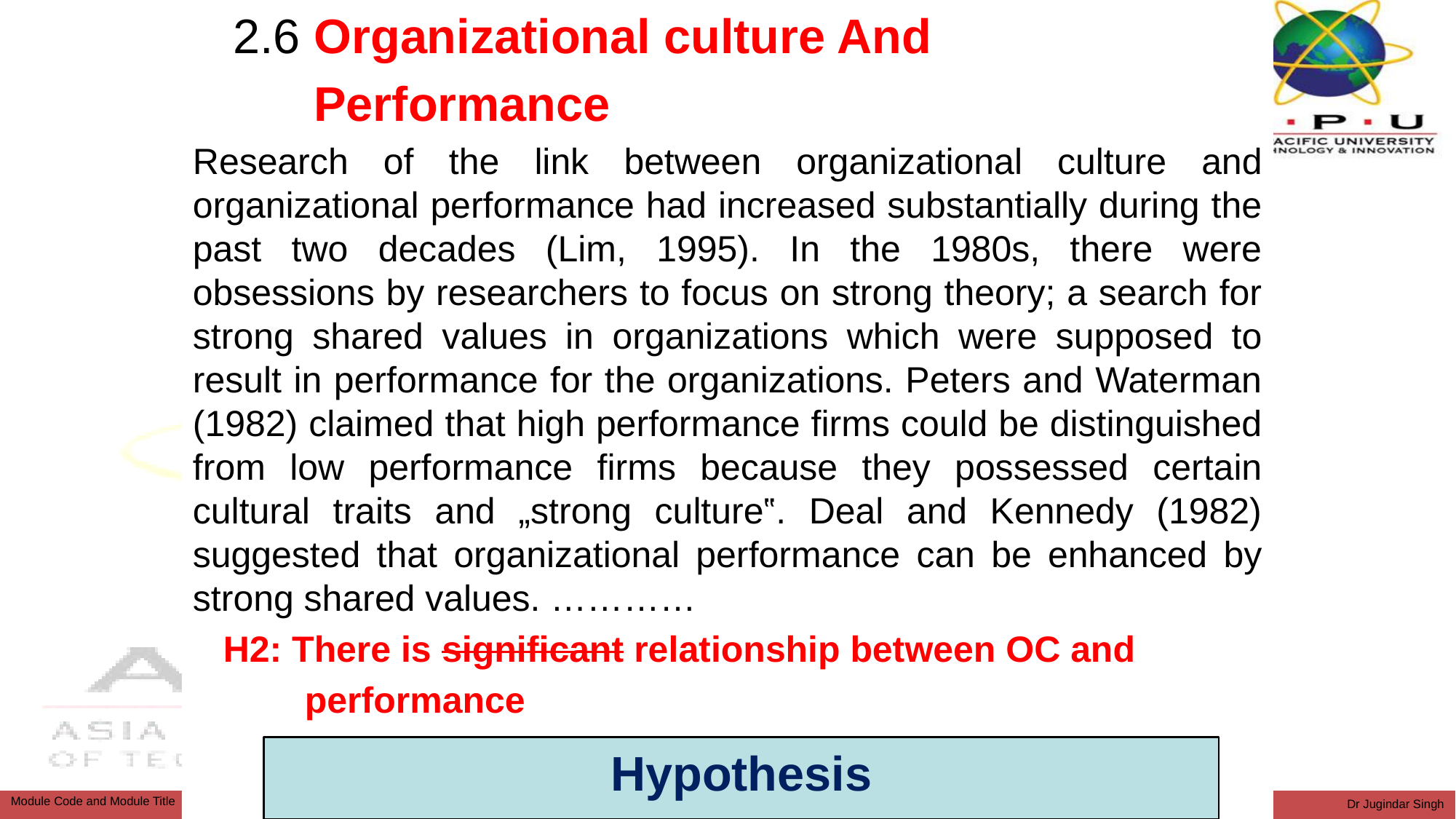

2.6 Organizational culture And
         Performance
Research of the link between organizational culture and organizational performance had increased substantially during the past two decades (Lim, 1995). In the 1980s, there were obsessions by researchers to focus on strong theory; a search for strong shared values in organizations which were supposed to result in performance for the organizations. Peters and Waterman (1982) claimed that high performance firms could be distinguished from low performance firms because they possessed certain cultural traits and „strong culture‟. Deal and Kennedy (1982) suggested that organizational performance can be enhanced by strong shared values. …………
   H2: There is significant relationship between OC and
           performance

Hypothesis
Dr Jugindar Singh